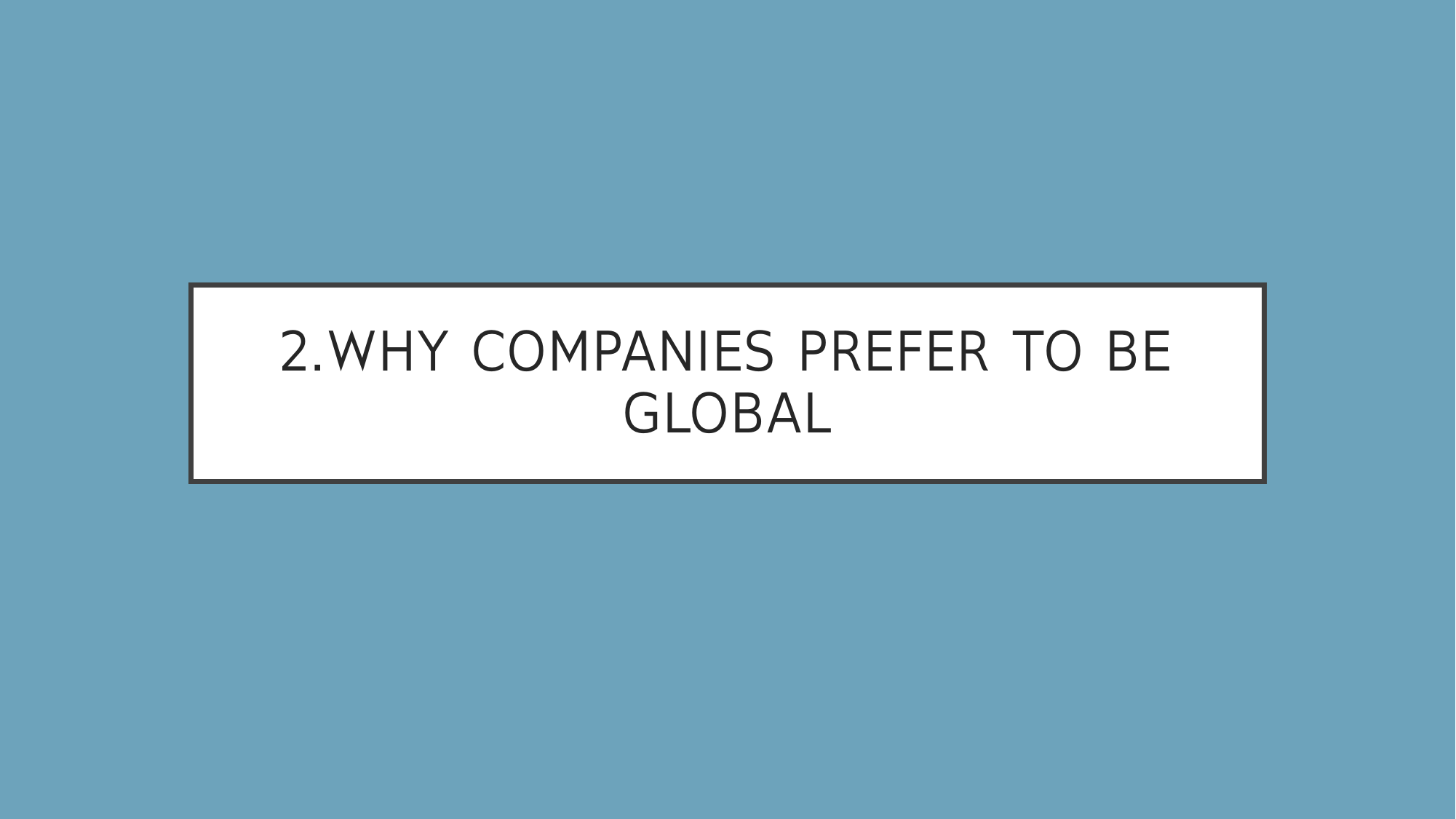

# 2.Why companies prefer to be global